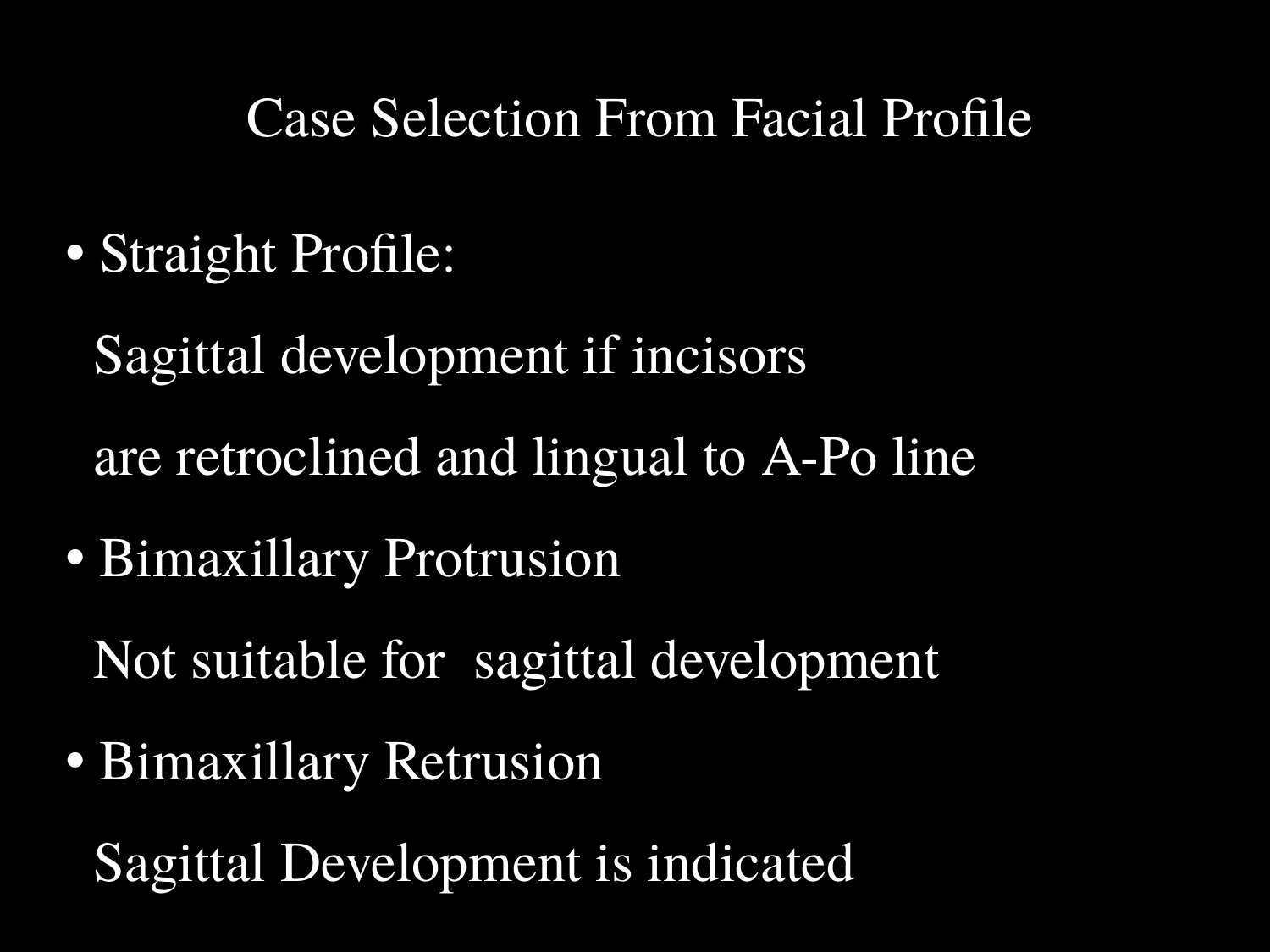

Case Selection From Facial Profile
 Straight Profile:
  Sagittal development if incisors
  are retroclined and lingual to A-Po line
 Bimaxillary Protrusion
  Not suitable for  sagittal development
 Bimaxillary Retrusion
  Sagittal Development is indicated